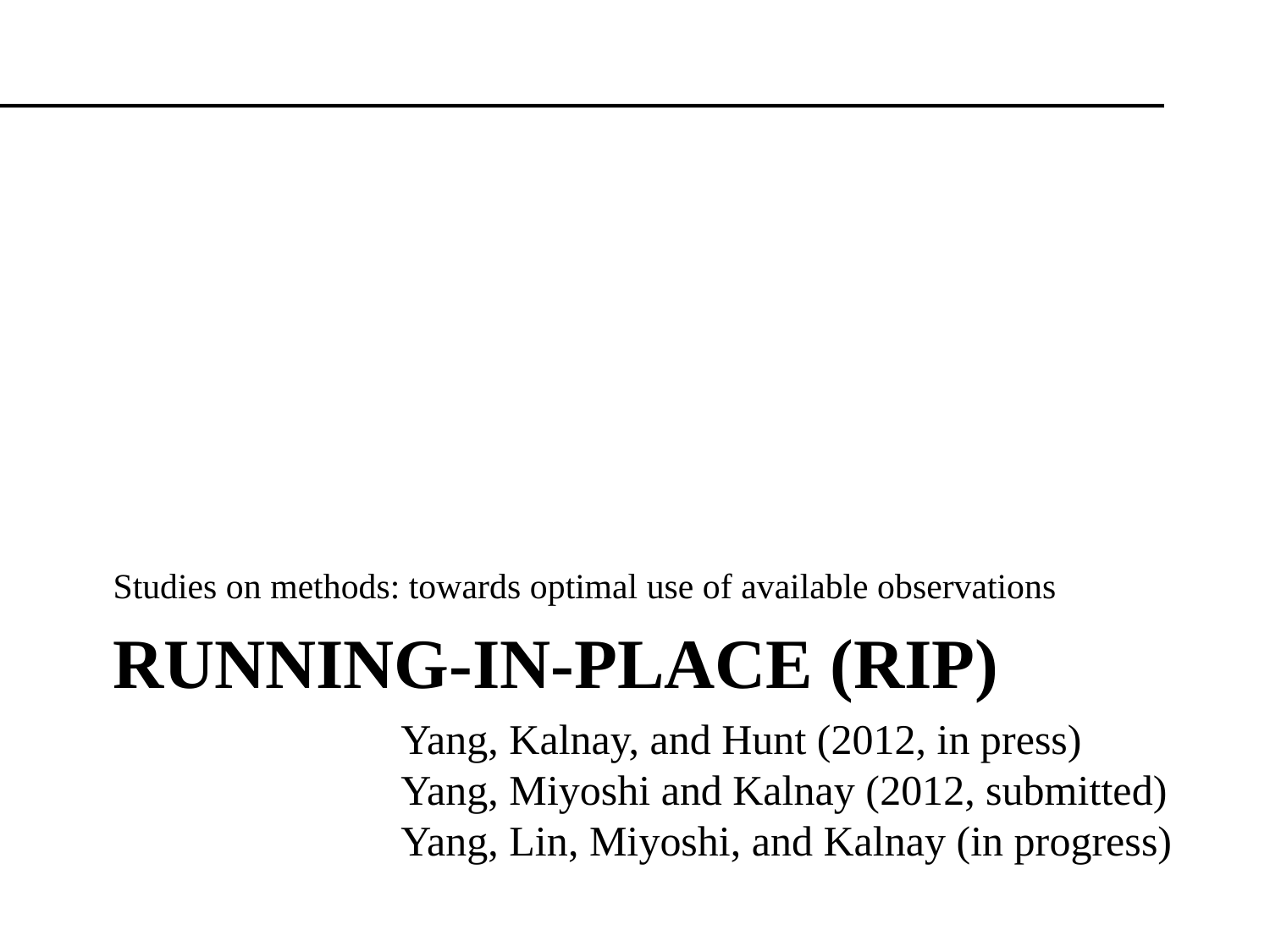

Studies on methods: towards optimal use of available observations
# Running-in-place (RIP)
Yang, Kalnay, and Hunt (2012, in press)
Yang, Miyoshi and Kalnay (2012, submitted)
Yang, Lin, Miyoshi, and Kalnay (in progress)